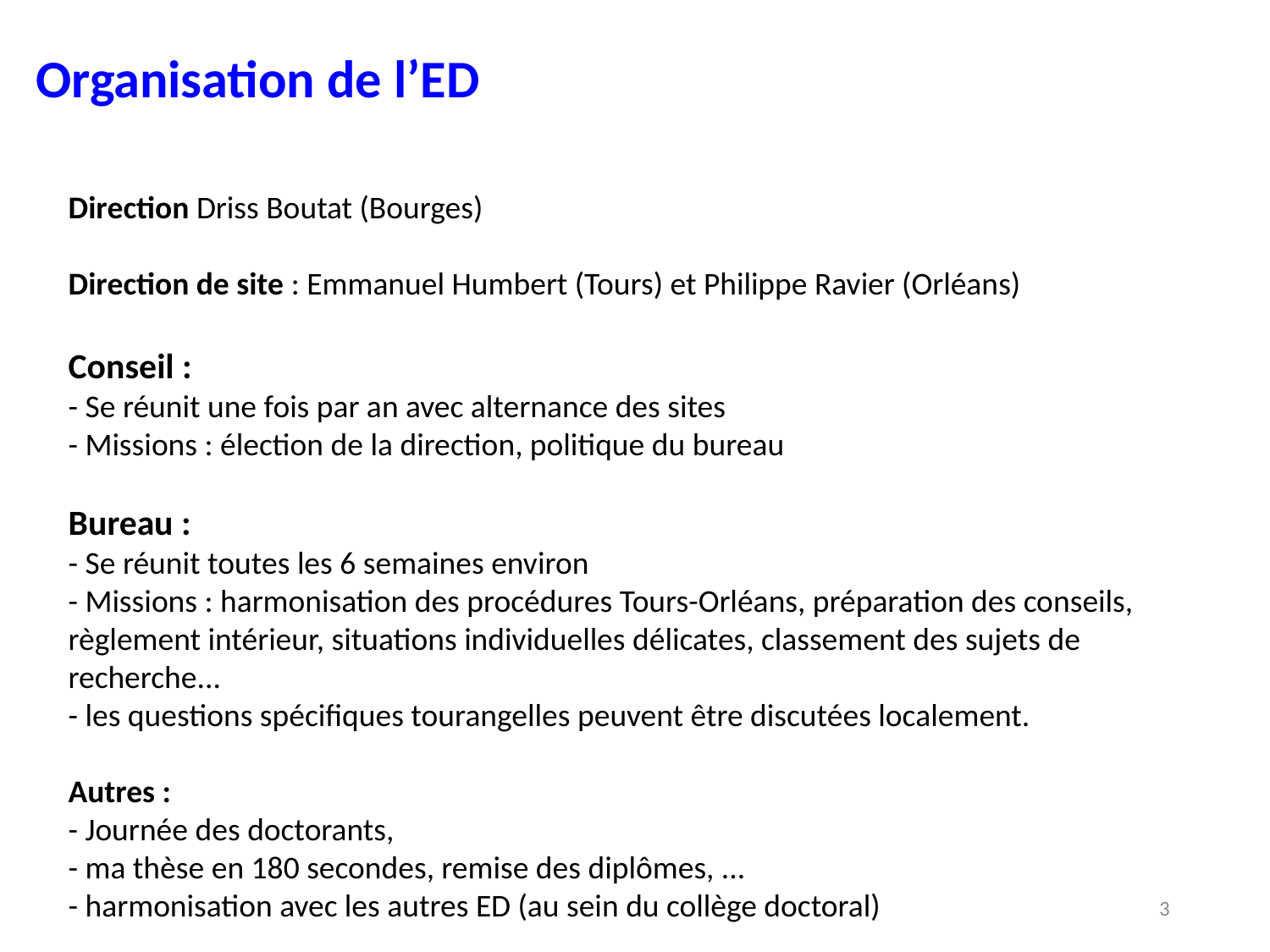

Organisation de l’ED
Direction Driss Boutat (Bourges)

Direction de site : Emmanuel Humbert (Tours) et Philippe Ravier (Orléans)

Conseil :
- Se réunit une fois par an avec alternance des sites
- Missions : élection de la direction, politique du bureau

Bureau :
- Se réunit toutes les 6 semaines environ
- Missions : harmonisation des procédures Tours-Orléans, préparation des conseils, règlement intérieur, situations individuelles délicates, classement des sujets de recherche...
- les questions spécifiques tourangelles peuvent être discutées localement.

Autres :
- Journée des doctorants,
- ma thèse en 180 secondes, remise des diplômes, ...
- harmonisation avec les autres ED (au sein du collège doctoral)
3